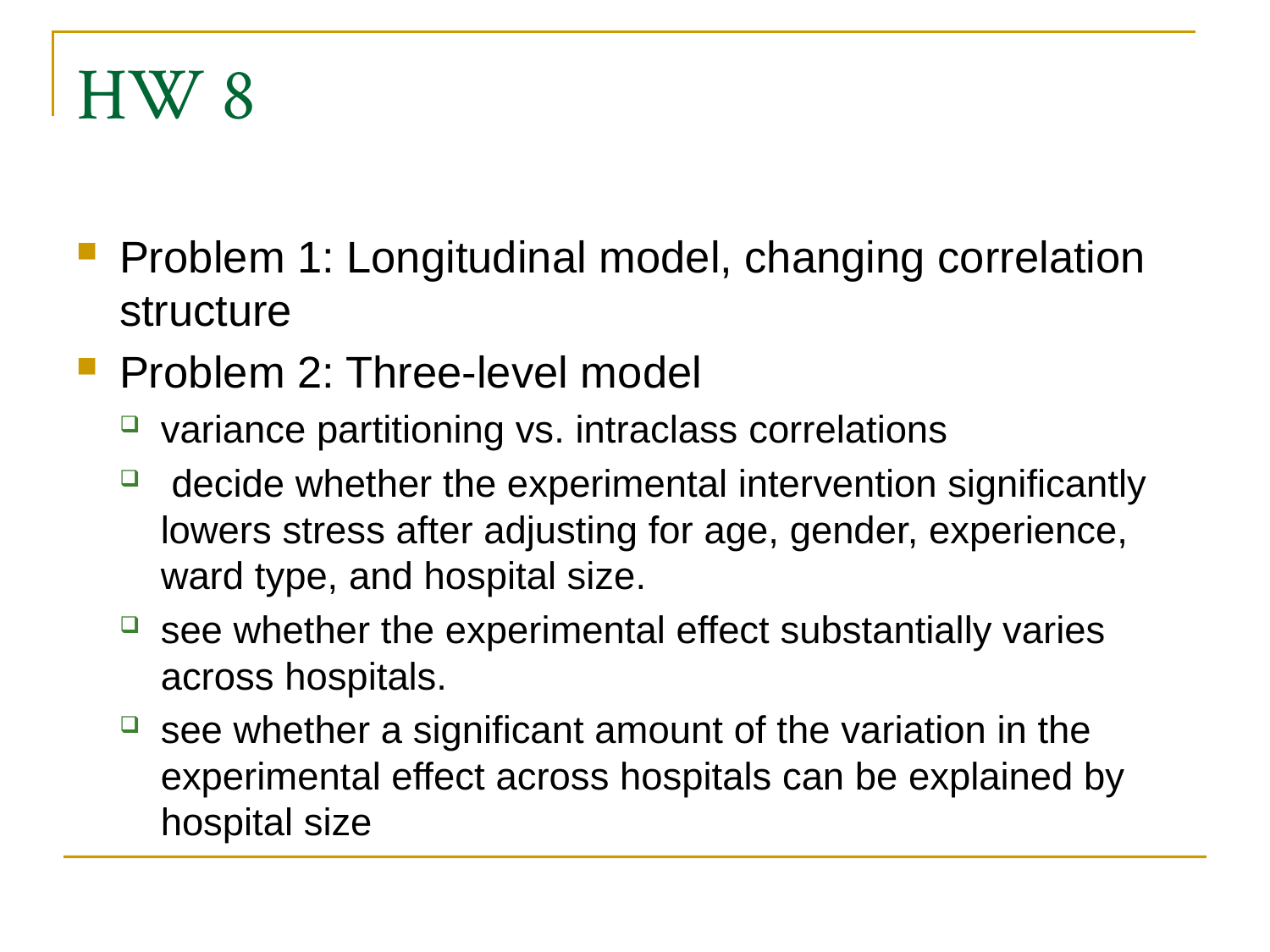

# HW 8
Problem 1: Longitudinal model, changing correlation structure
Problem 2: Three-level model
variance partitioning vs. intraclass correlations
 decide whether the experimental intervention significantly lowers stress after adjusting for age, gender, experience, ward type, and hospital size.
see whether the experimental effect substantially varies across hospitals.
see whether a significant amount of the variation in the experimental effect across hospitals can be explained by hospital size